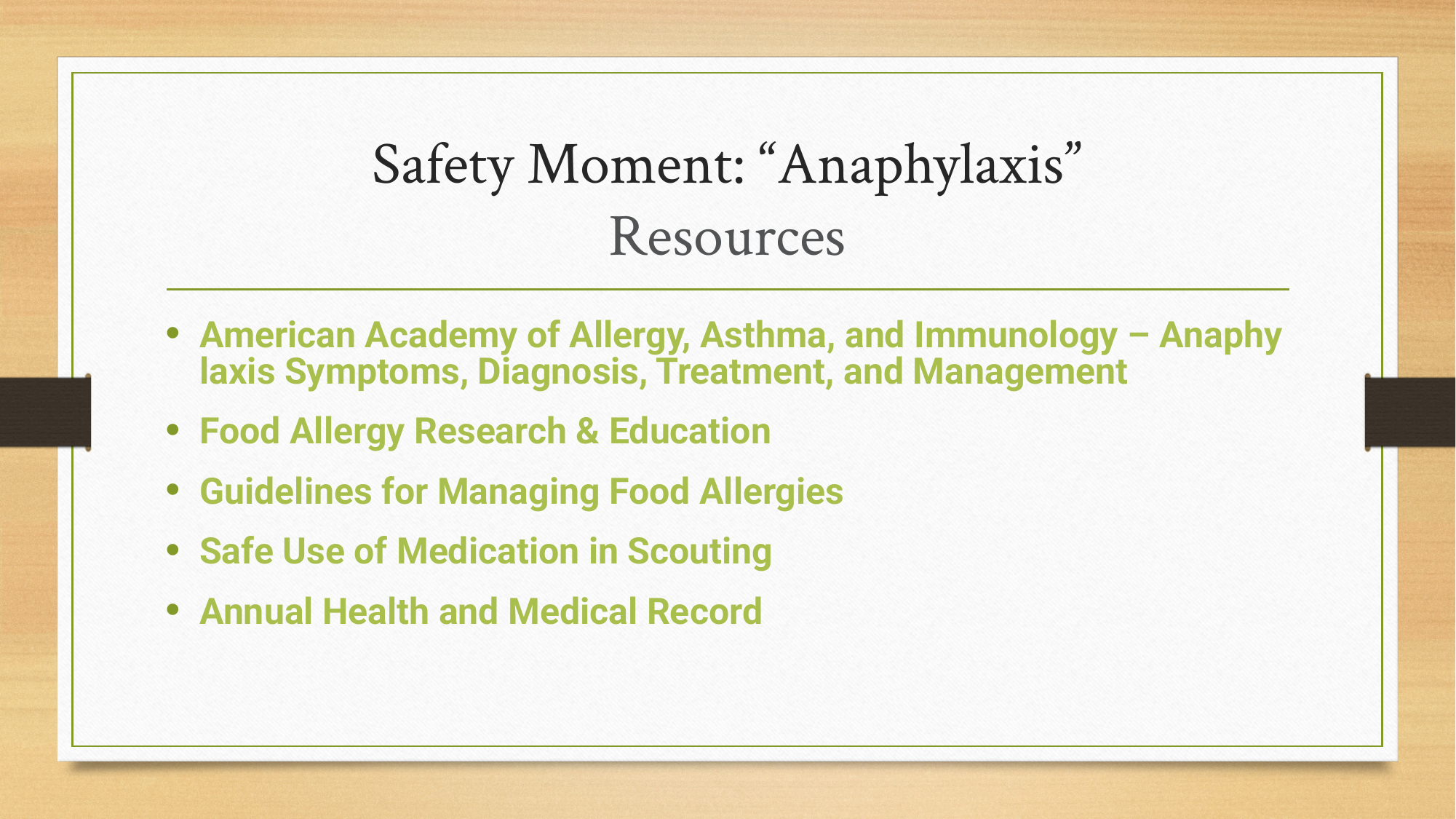

# Safety Moment: “Anaphylaxis” Resources
American Academy of Allergy, Asthma, and Immunology – Anaphylaxis Symptoms, Diagnosis, Treatment, and Management
Food Allergy Research & Education
Guidelines for Managing Food Allergies
Safe Use of Medication in Scouting
Annual Health and Medical Record